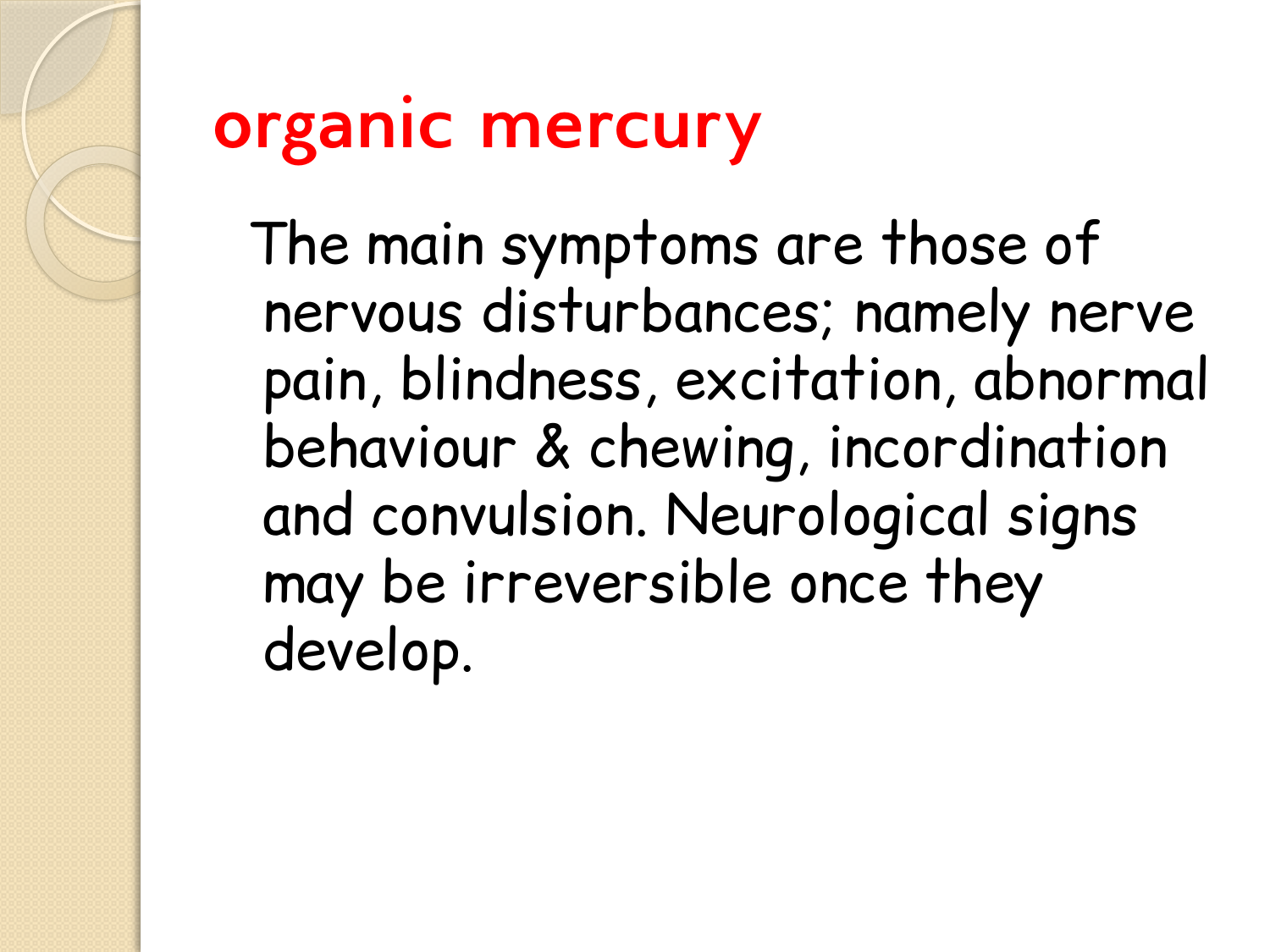

# organic mercury
 The main symptoms are those of nervous disturbances; namely nerve pain, blindness, excitation, abnormal behaviour & chewing, incordination and convulsion. Neurological signs may be irreversible once they develop.